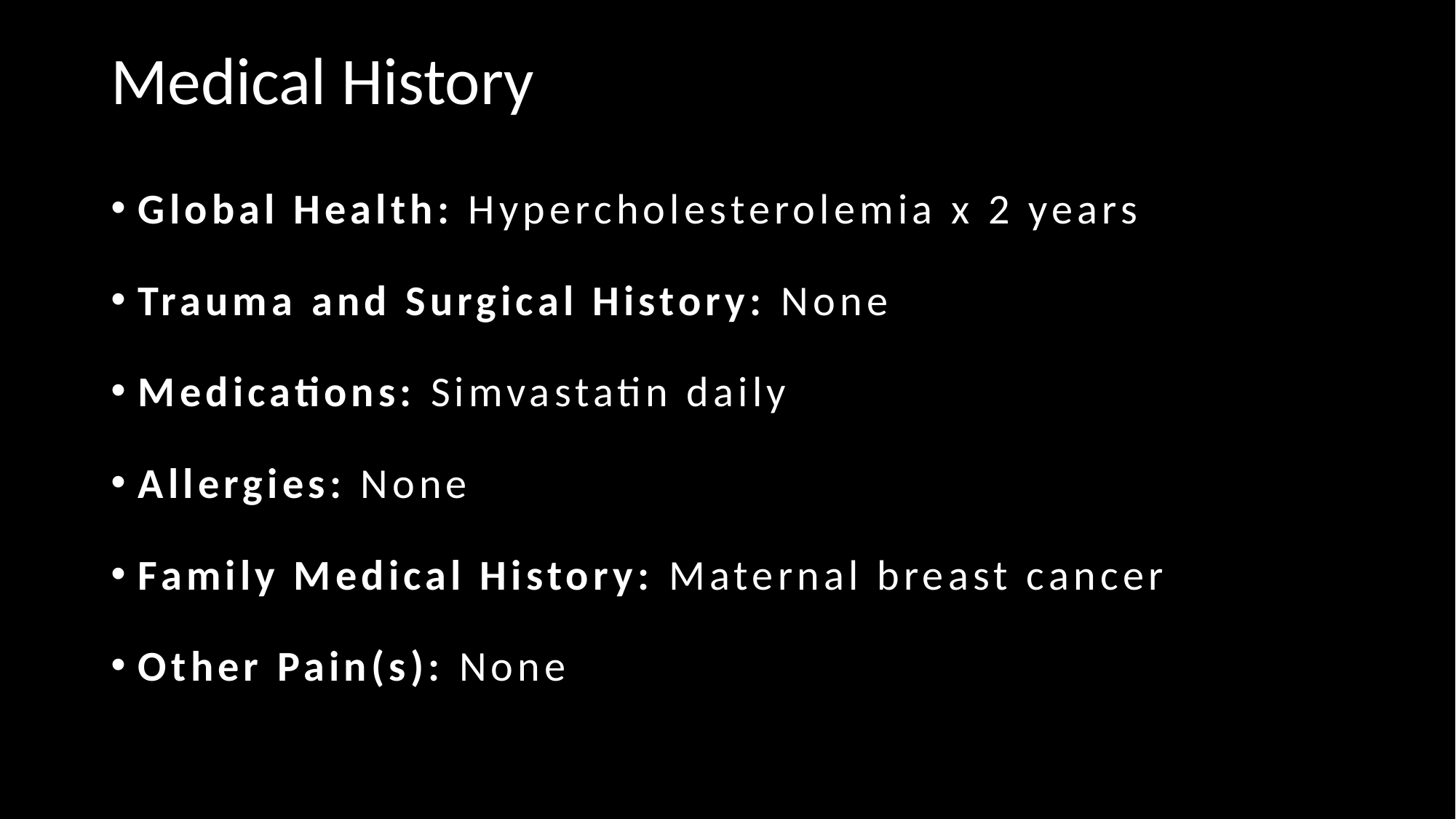

# Medical History
Global Health: Hypercholesterolemia x 2 years
Trauma and Surgical History: None
Medications: Simvastatin daily
Allergies: None
Family Medical History: Maternal breast cancer
Other Pain(s): None